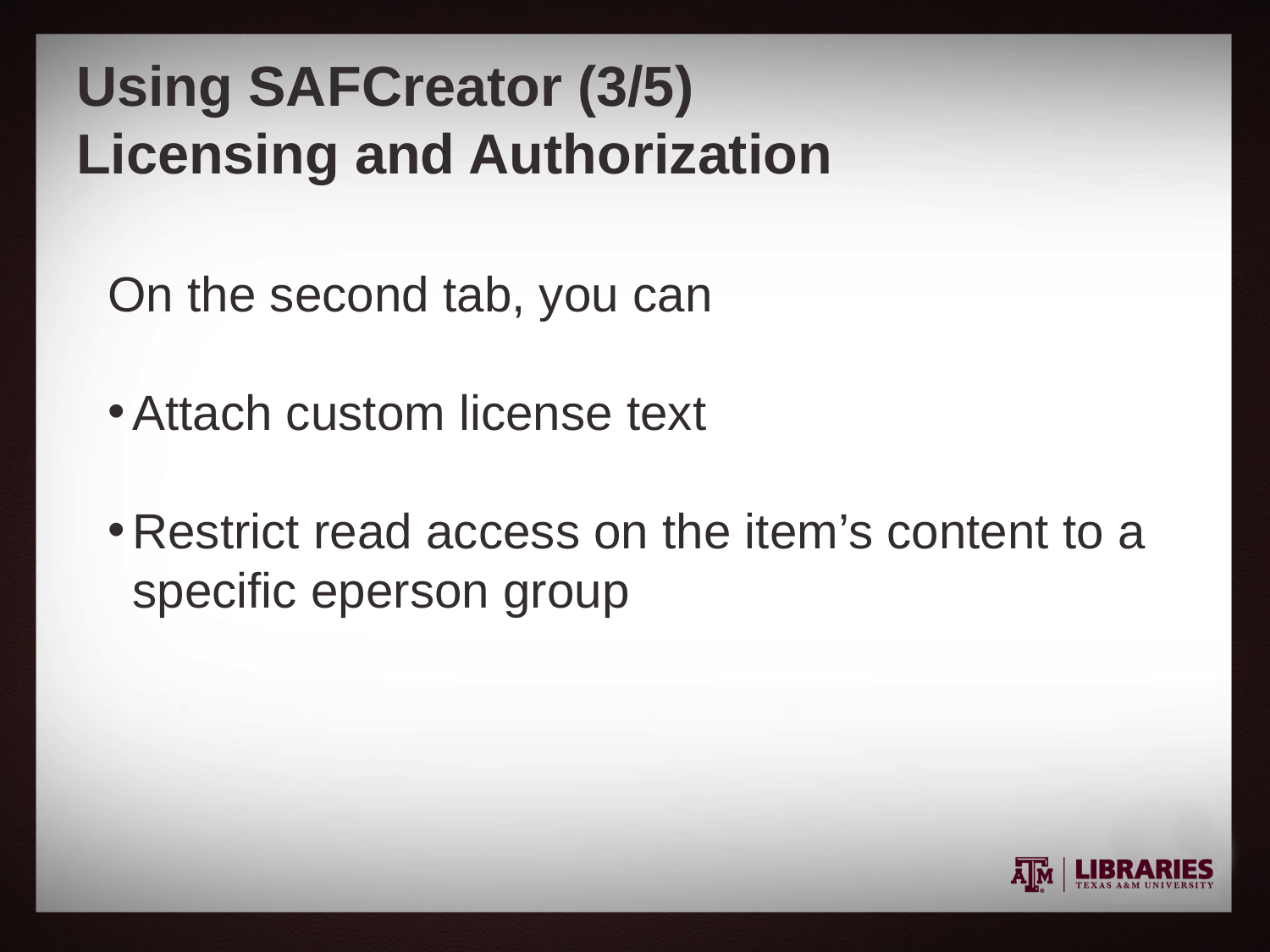

# Using SAFCreator (3/5) Licensing and Authorization
On the second tab, you can

Attach custom license text

Restrict read access on the item’s content to a specific eperson group